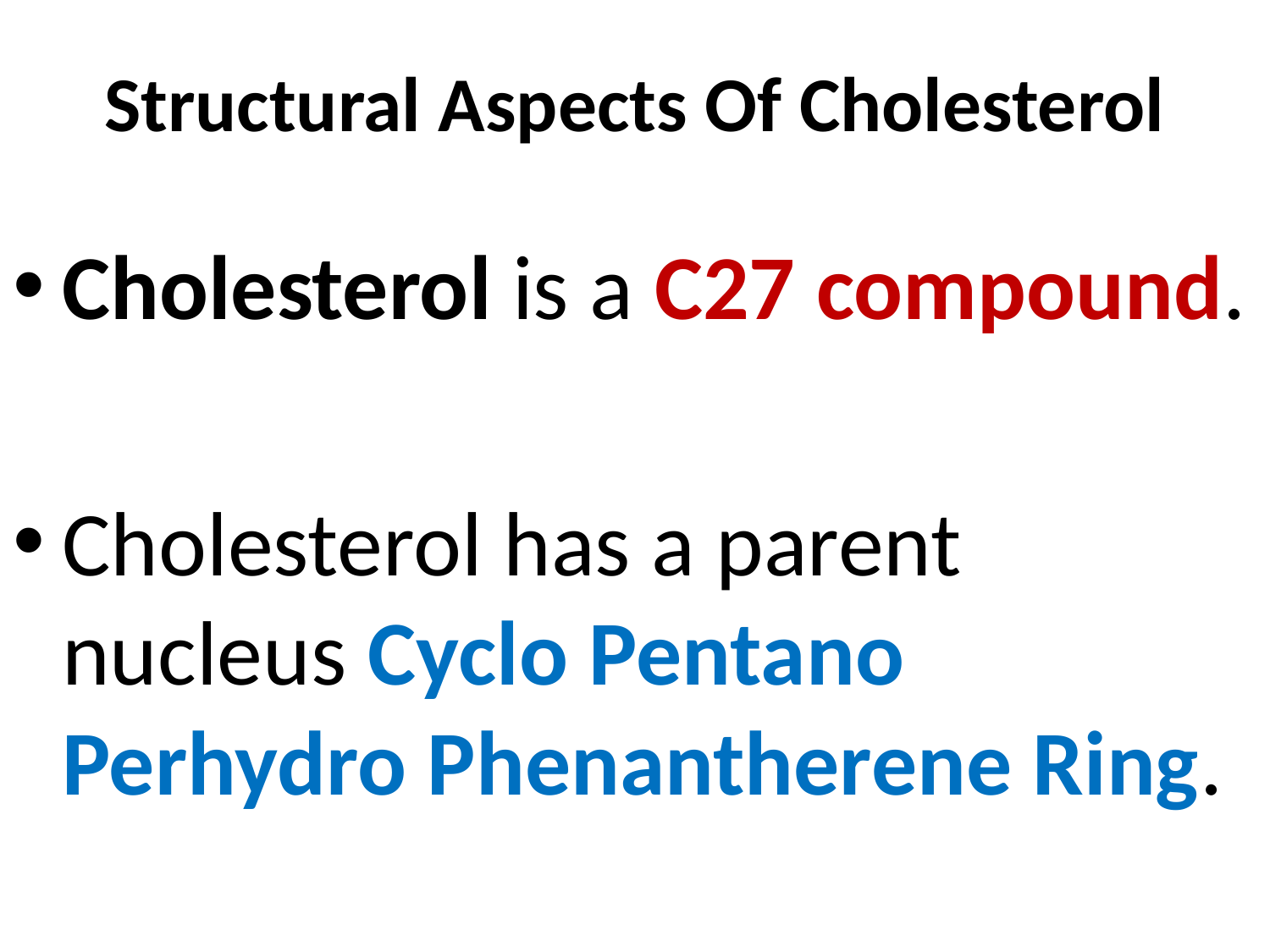

# Structural Aspects Of Cholesterol
Cholesterol is a C27 compound.

Cholesterol has a parent nucleus Cyclo Pentano Perhydro Phenantherene Ring.